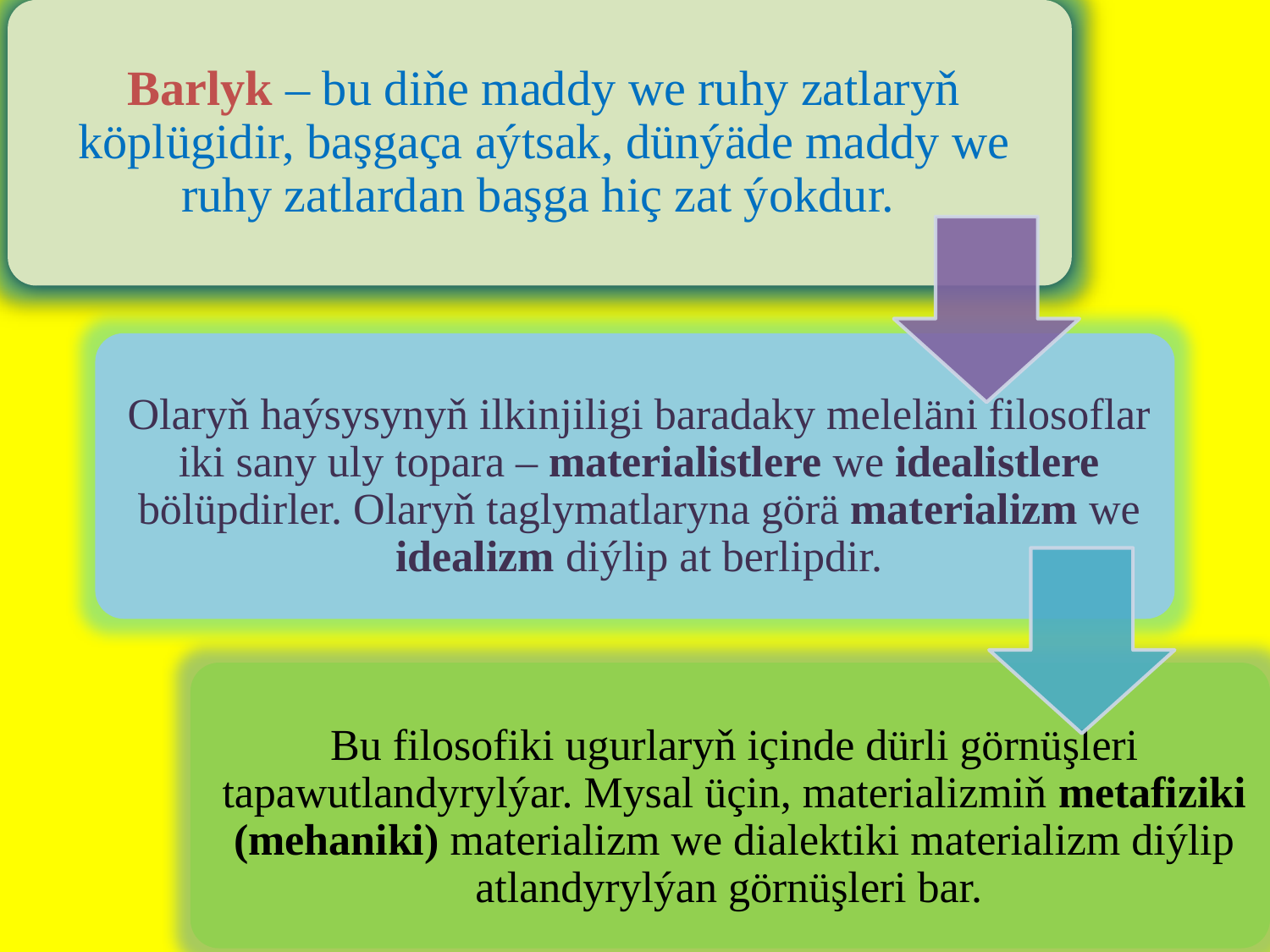

Barlyk – bu diňe maddy we ruhy zatlaryň köplügidir, başgaça aýtsak, dünýäde maddy we ruhy zatlardan başga hiç zat ýokdur.

Olaryň haýsysynyň ilkinjiligi baradaky meleläni filosoflar iki sany uly topara – materialistlere we idealistlere bölüpdirler. Olaryň taglymatlaryna görä materializm we idealizm diýlip at berlipdir.

Bu filosofiki ugurlaryň içinde dürli görnüşleri tapawutlandyrylýar. Mysal üçin, materializmiň metafiziki (mehaniki) materializm we dialektiki materializm diýlip atlandyrylýan görnüşleri bar.

#